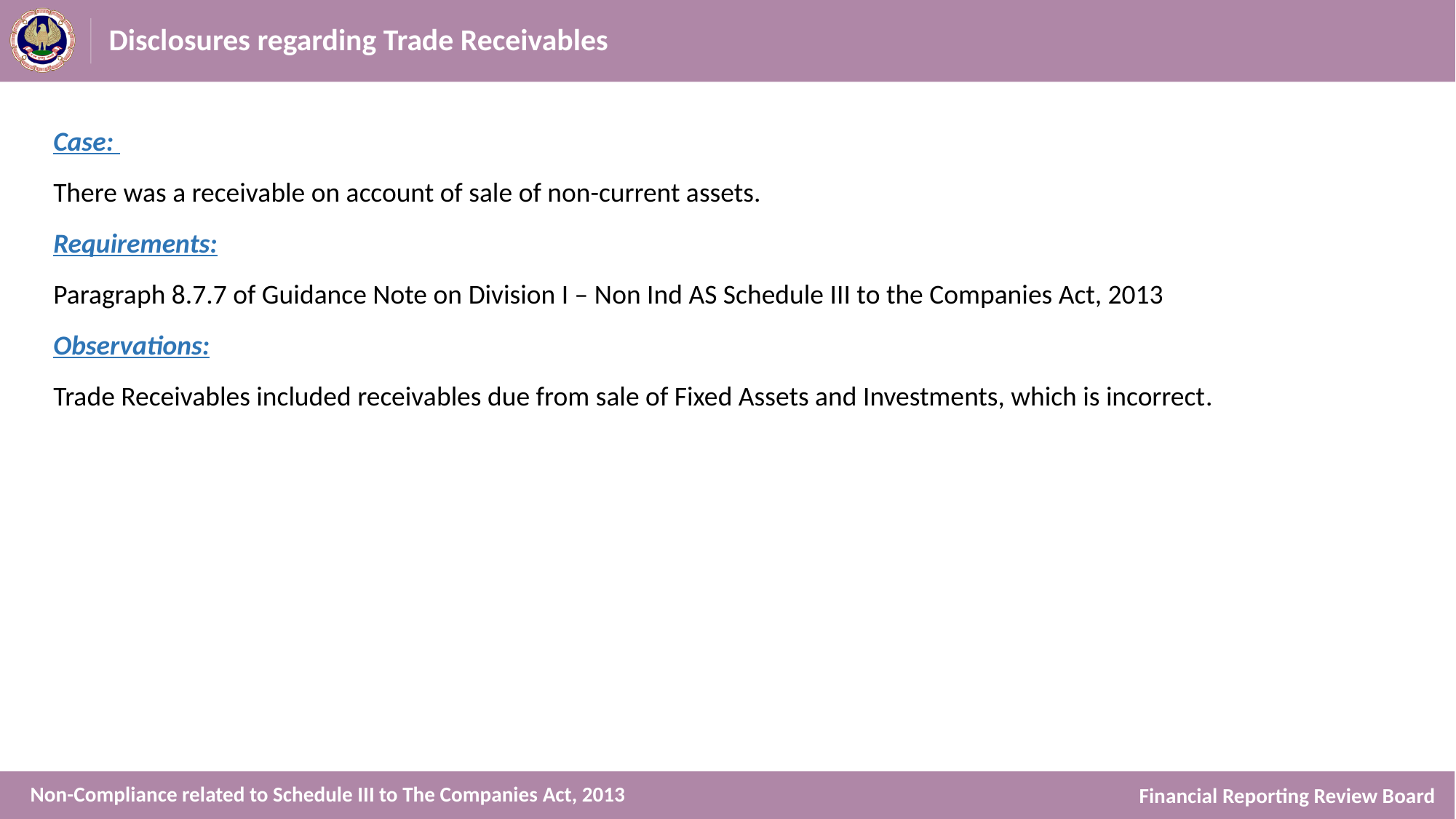

# Disclosures regarding Trade Receivables
Case:
There was a receivable on account of sale of non-current assets.
Requirements:
Paragraph 8.7.7 of Guidance Note on Division I – Non Ind AS Schedule III to the Companies Act, 2013
Observations:
Trade Receivables included receivables due from sale of Fixed Assets and Investments, which is incorrect.

Non-Compliance related to Schedule III to The Companies Act, 2013